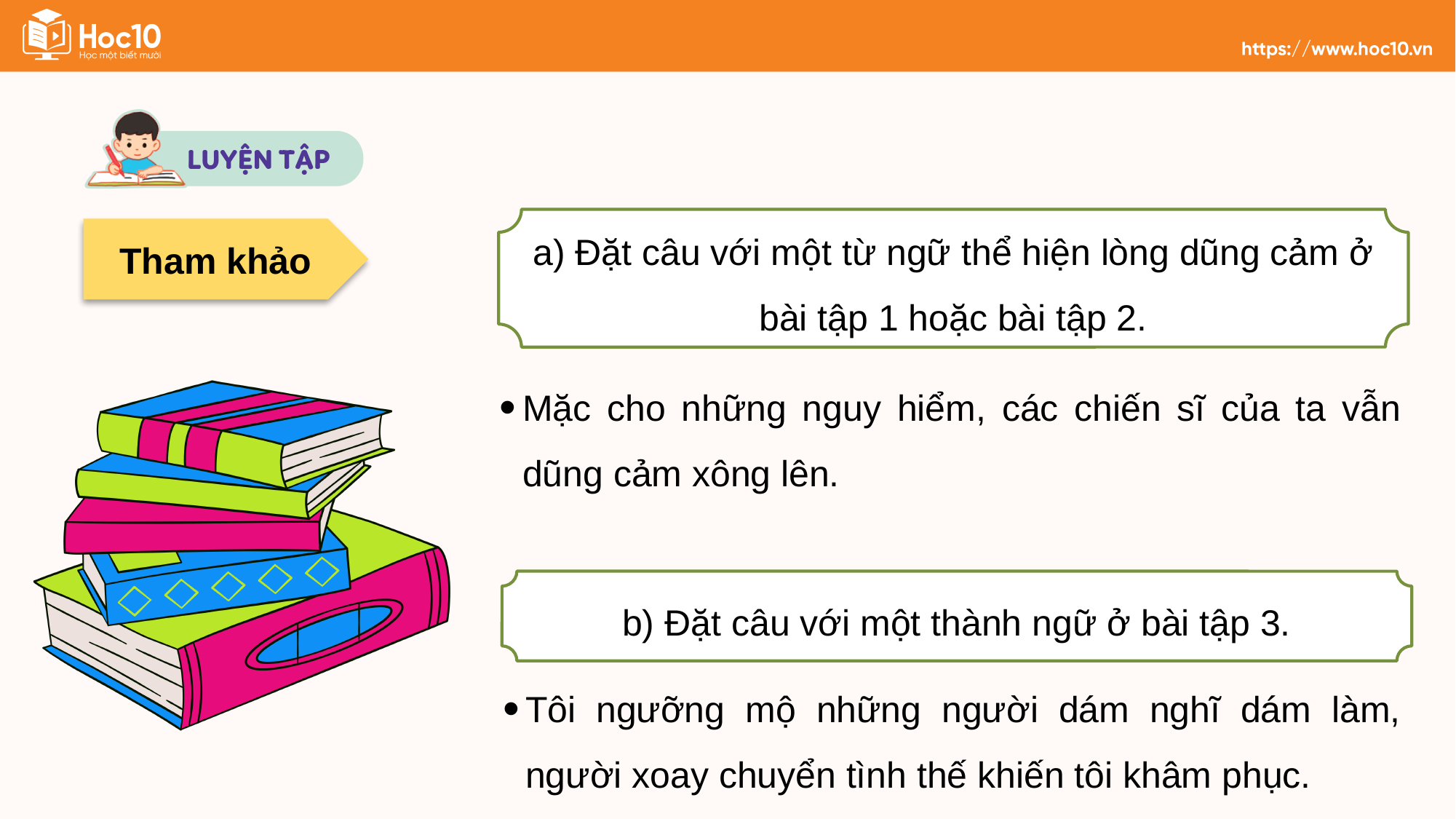

a) Đặt câu với một từ ngữ thể hiện lòng dũng cảm ở bài tập 1 hoặc bài tập 2.
Tham khảo
Mặc cho những nguy hiểm, các chiến sĩ của ta vẫn dũng cảm xông lên.

b) Đặt câu với một thành ngữ ở bài tập 3.
Tôi ngưỡng mộ những người dám nghĩ dám làm, người xoay chuyển tình thế khiến tôi khâm phục.